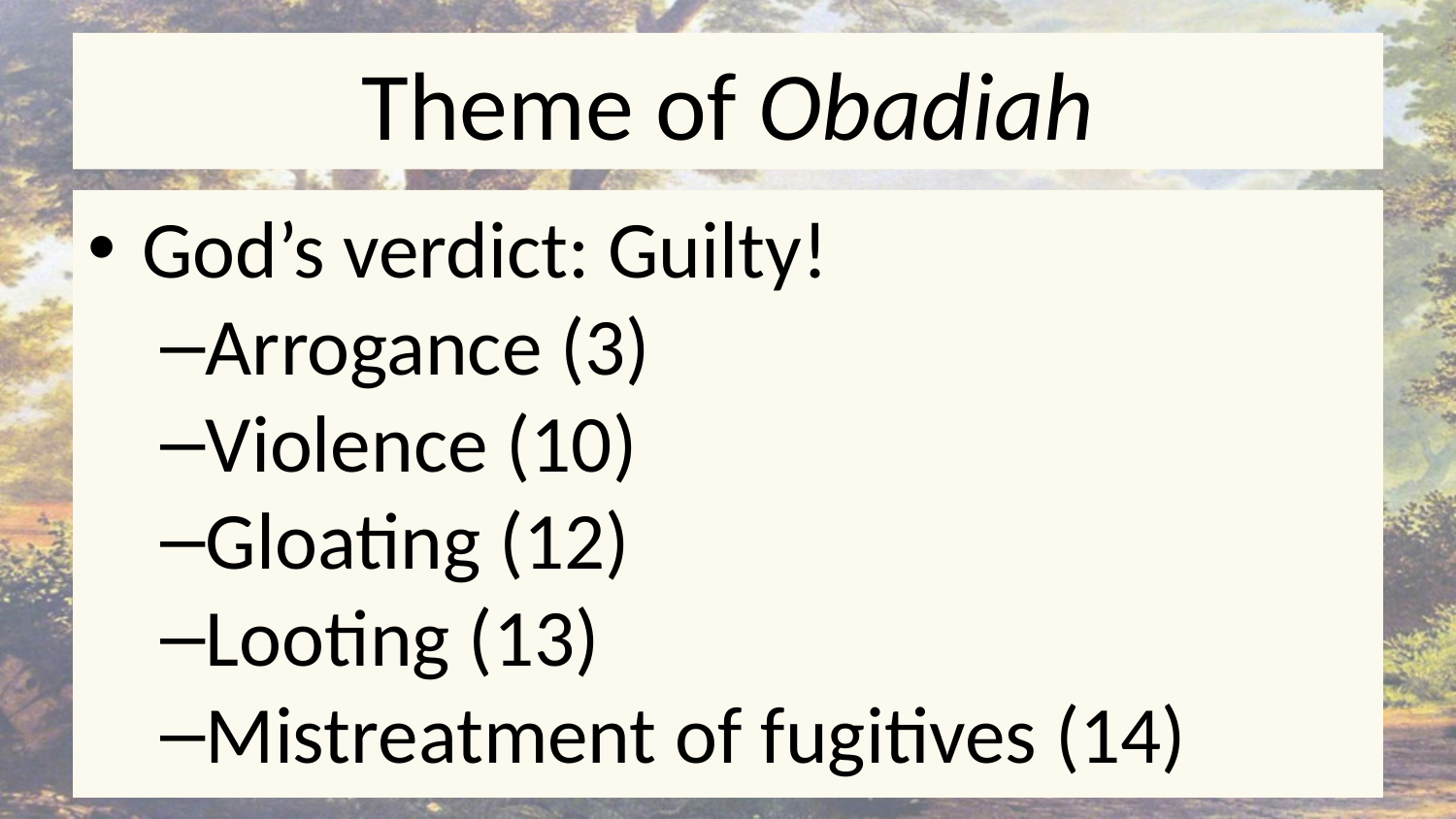

# Theme of Obadiah
God’s verdict: Guilty!
Arrogance (3)
Violence (10)
Gloating (12)
Looting (13)
Mistreatment of fugitives (14)